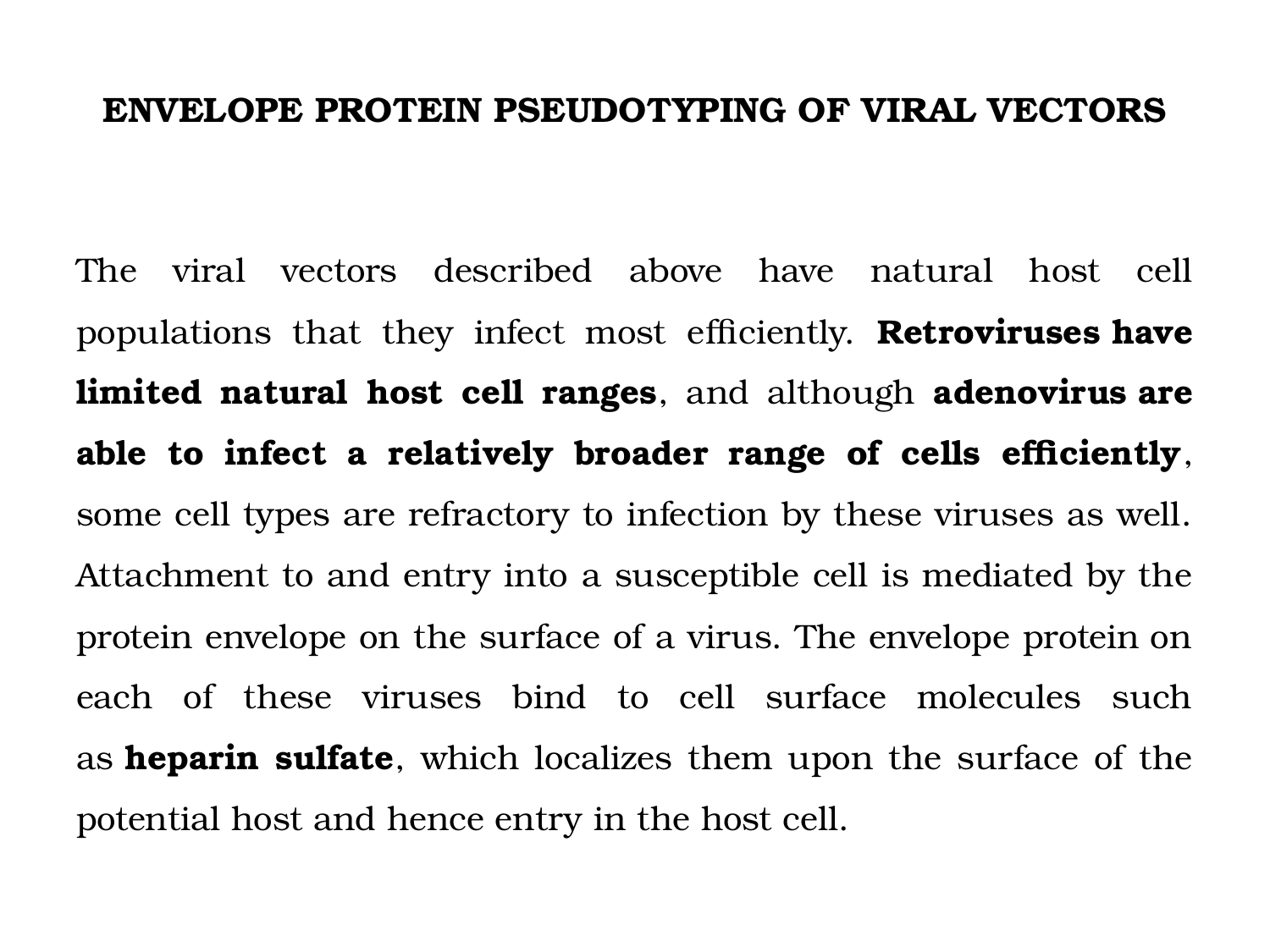

# ENVELOPE PROTEIN PSEUDOTYPING OF VIRAL VECTORS
The viral vectors described above have natural host cell populations that they infect most efficiently. Retroviruses have limited natural host cell ranges, and although adenovirus are able to infect a relatively broader range of cells efficiently, some cell types are refractory to infection by these viruses as well. Attachment to and entry into a susceptible cell is mediated by the protein envelope on the surface of a virus. The envelope protein on each of these viruses bind to cell surface molecules such as heparin sulfate, which localizes them upon the surface of the potential host and hence entry in the host cell.